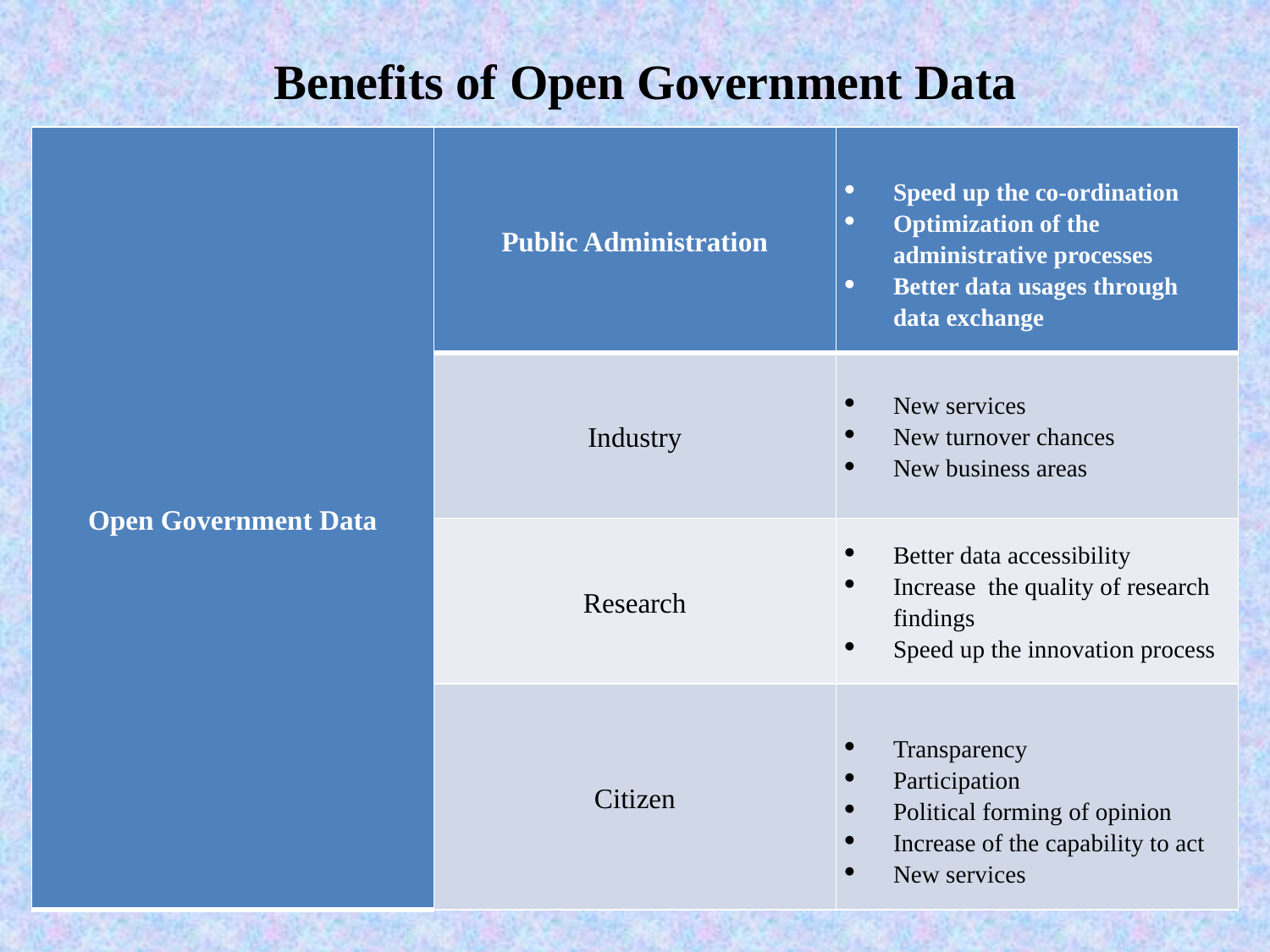

# Benefits of Open Government Data
| Open Government Data | Public Administration | Speed up the co-ordination Optimization of the administrative processes Better data usages through data exchange |
| --- | --- | --- |
|  | Industry | New services New turnover chances New business areas |
|  | Research | Better data accessibility Increase the quality of research findings Speed up the innovation process |
|  | Citizen | Transparency Participation Political forming of opinion Increase of the capability to act New services |